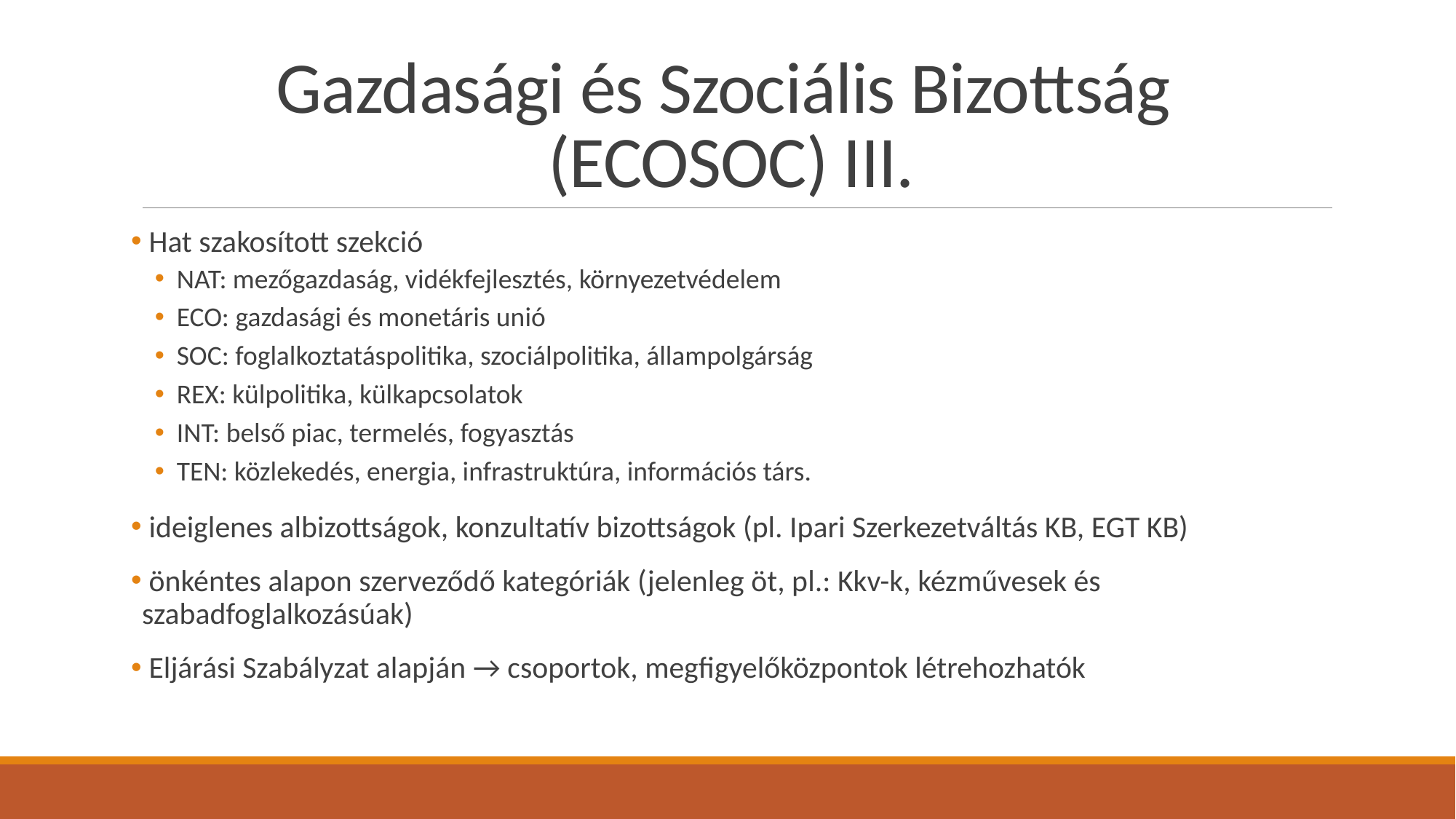

# Gazdasági és Szociális Bizottság (ECOSOC) III.
 Hat szakosított szekció
NAT: mezőgazdaság, vidékfejlesztés, környezetvédelem
ECO: gazdasági és monetáris unió
SOC: foglalkoztatáspolitika, szociálpolitika, állampolgárság
REX: külpolitika, külkapcsolatok
INT: belső piac, termelés, fogyasztás
TEN: közlekedés, energia, infrastruktúra, információs társ.
 ideiglenes albizottságok, konzultatív bizottságok (pl. Ipari Szerkezetváltás KB, EGT KB)
 önkéntes alapon szerveződő kategóriák (jelenleg öt, pl.: Kkv-k, kézművesek és szabadfoglalkozásúak)
 Eljárási Szabályzat alapján → csoportok, megfigyelőközpontok létrehozhatók